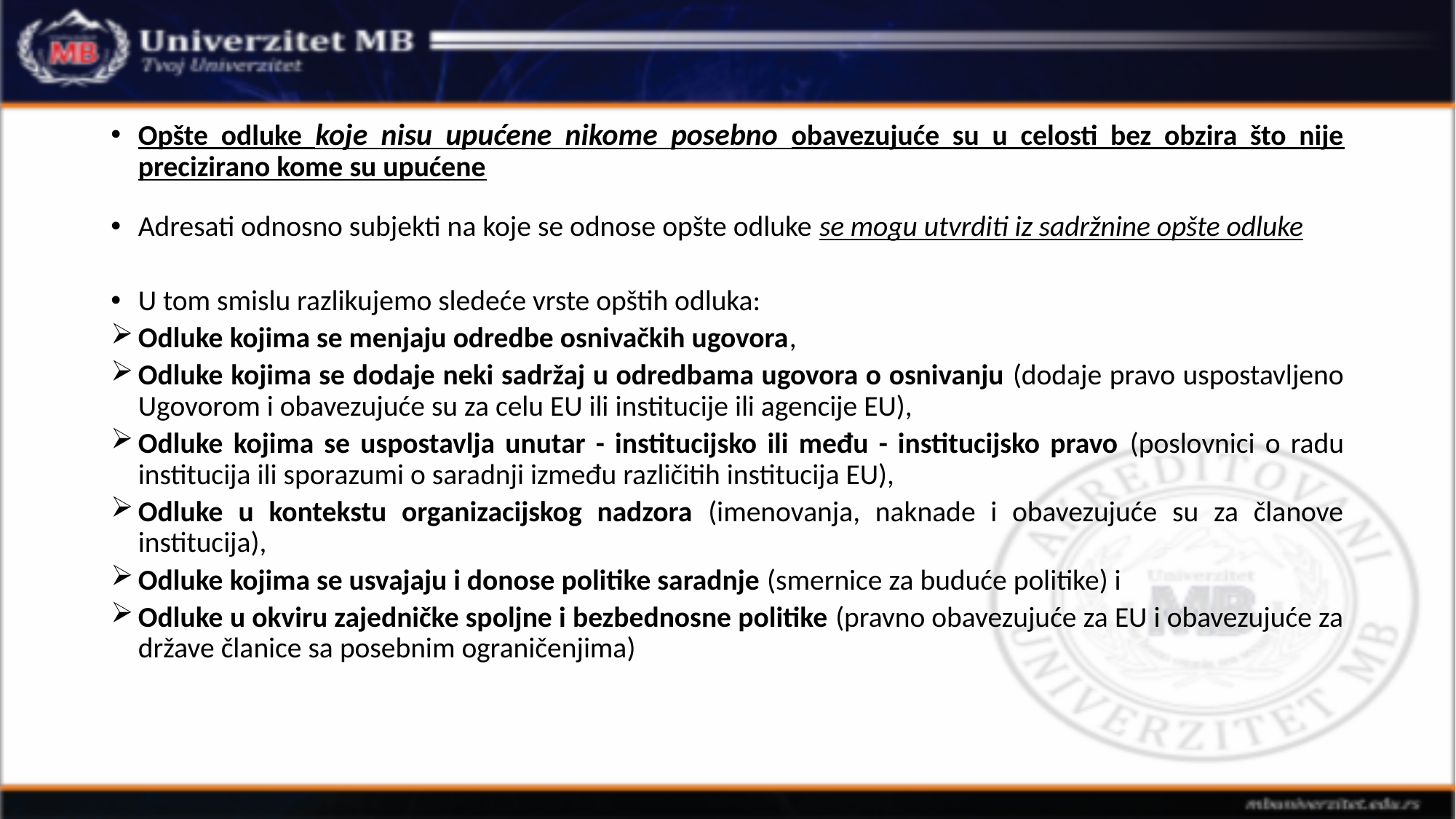

Opšte odluke koje nisu upućene nikome posebno obavezujuće su u celosti bez obzira što nije precizirano kome su upućene

Adresati odnosno subjekti na koje se odnose opšte odluke se mogu utvrditi iz sadržnine opšte odluke

U tom smislu razlikujemo sledeće vrste opštih odluka:
Odluke kojima se menjaju odredbe osnivačkih ugovora,
Odluke kojima se dodaje neki sadržaj u odredbama ugovora o osnivanju (dodaje pravo uspostavljeno Ugovorom i obavezujuće su za celu EU ili institucije ili agencije EU),
Odluke kojima se uspostavlja unutar - institucijsko ili među - institucijsko pravo (poslovnici o radu institucija ili sporazumi o saradnji između različitih institucija EU),
Odluke u kontekstu organizacijskog nadzora (imenovanja, naknade i obavezujuće su za članove institucija),
Odluke kojima se usvajaju i donose politike saradnje (smernice za buduće politike) i
Odluke u okviru zajedničke spoljne i bezbednosne politike (pravno obavezujuće za EU i obavezujuće za države članice sa posebnim ograničenjima)